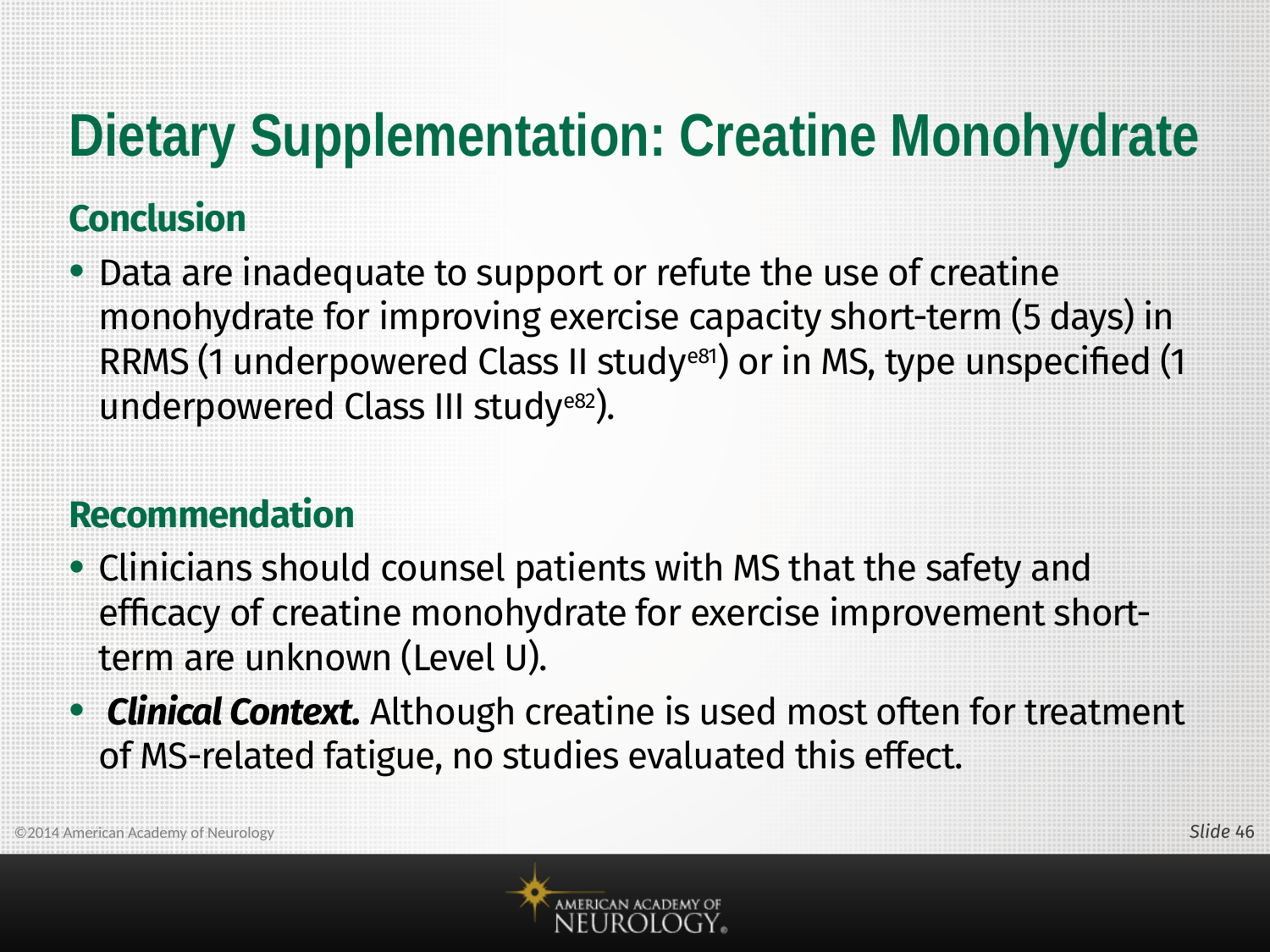

# Dietary Supplementation: Creatine Monohydrate
Conclusion
Data are inadequate to support or refute the use of creatine monohydrate for improving exercise capacity short-term (5 days) in RRMS (1 underpowered Class II studye81) or in MS, type unspecified (1 underpowered Class III studye82).

Recommendation
Clinicians should counsel patients with MS that the safety and efficacy of creatine monohydrate for exercise improvement short-term are unknown (Level U).
 Clinical Context. Although creatine is used most often for treatment of MS-related fatigue, no studies evaluated this effect.

Slide 46